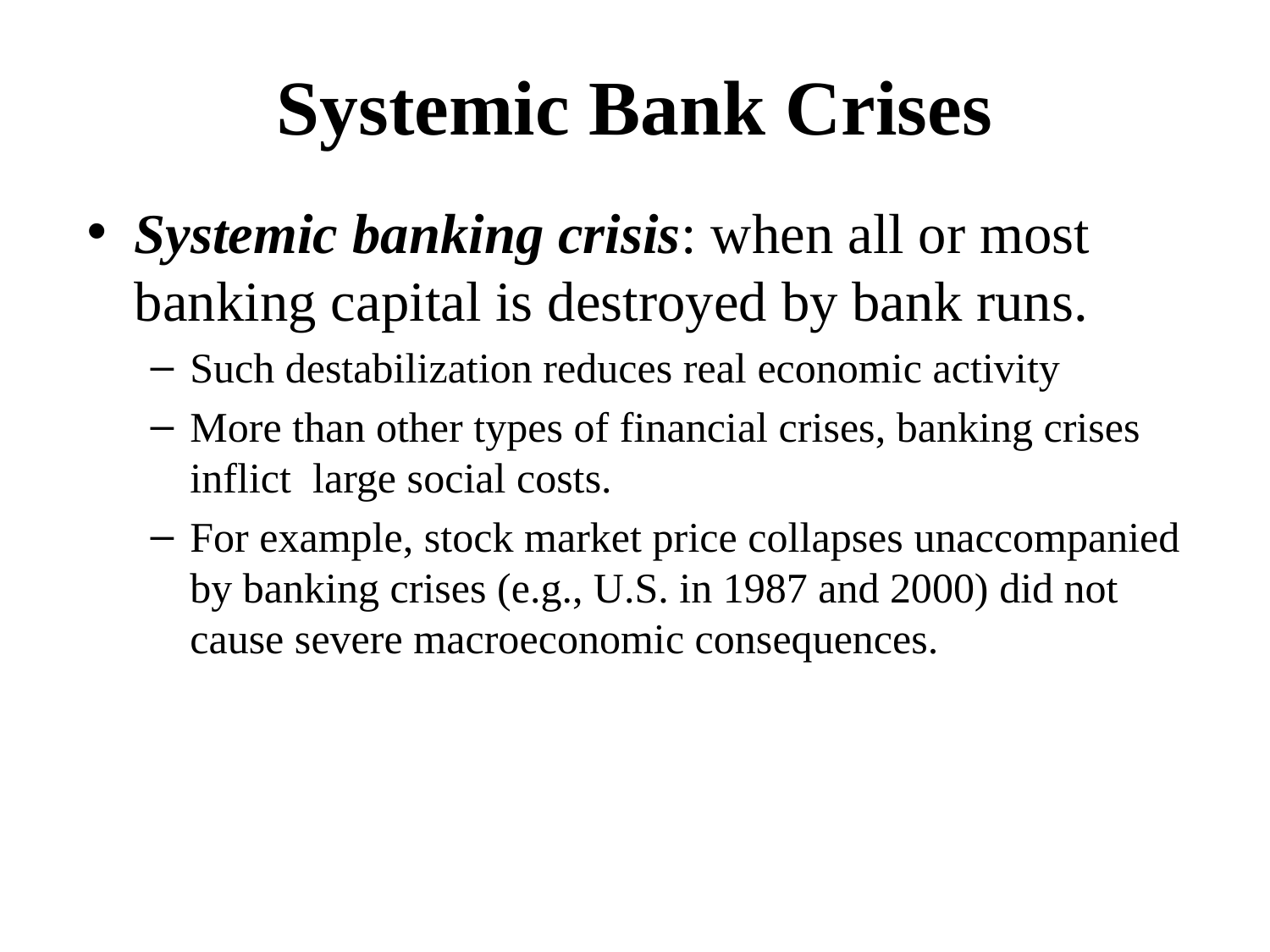

# Systemic Bank Crises
Systemic banking crisis: when all or most banking capital is destroyed by bank runs.
Such destabilization reduces real economic activity
More than other types of financial crises, banking crises inflict  large social costs.
For example, stock market price collapses unaccompanied by banking crises (e.g., U.S. in 1987 and 2000) did not cause severe macroeconomic consequences.